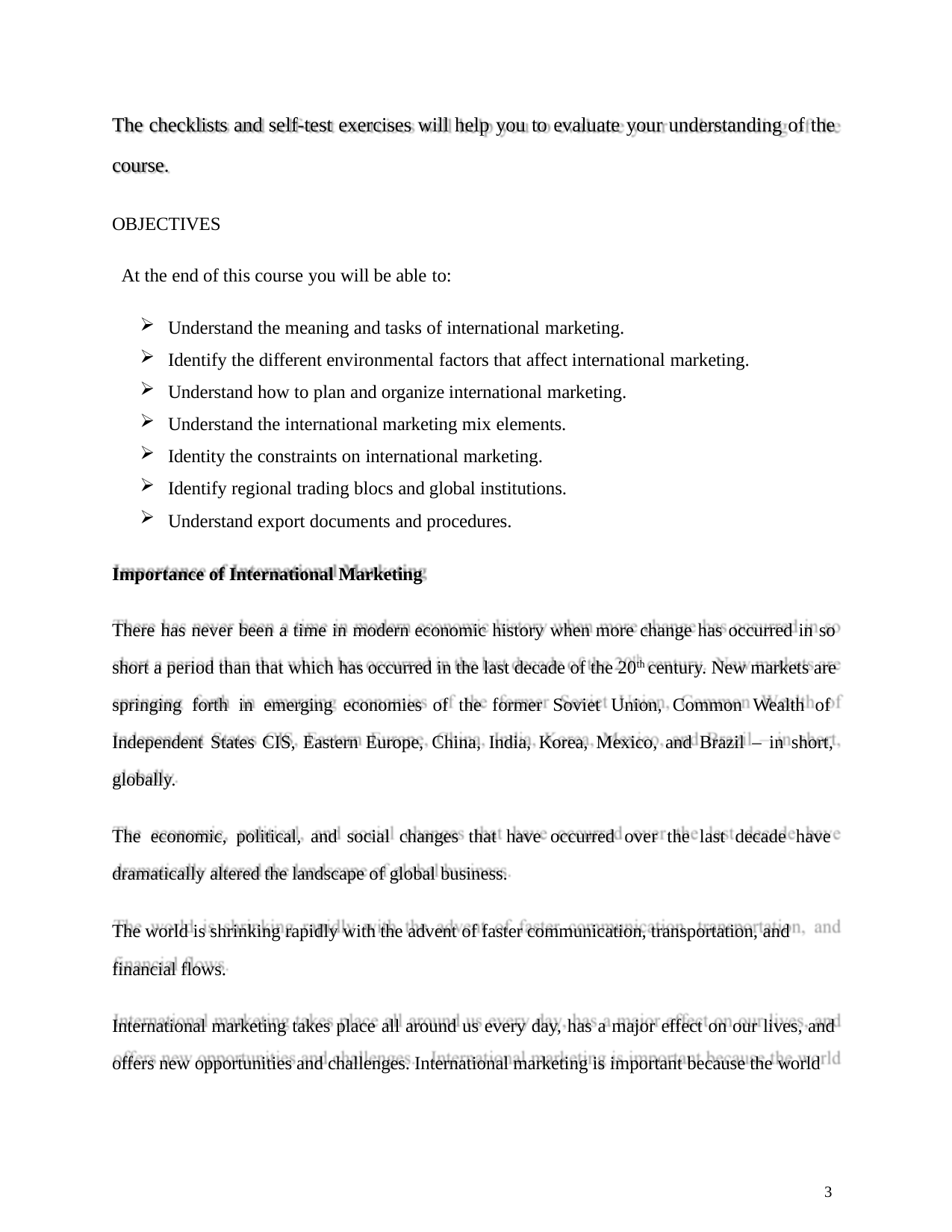

The checklists and self-test exercises will help you to evaluate your understanding of the
course.

OBJECTIVES

At the end of this course you will be able to:

Understand the meaning and tasks of international marketing.
Identify the different environmental factors that affect international marketing.
Understand how to plan and organize international marketing.
Understand the international marketing mix elements.
Identity the constraints on international marketing.
Identify regional trading blocs and global institutions.
Understand export documents and procedures.

Importance of International Marketing

There has never been a time in modern economic history when more change has occurred in so  short a period than that which has occurred in the last decade of the 20th century. New markets are  springing forth in emerging economies of the former Soviet Union, Common Wealth of  Independent States CIS, Eastern Europe, China, India, Korea, Mexico, and Brazil – in short,  globally.

The economic, political, and social changes that have occurred over the last decade have  dramatically altered the landscape of global business.

The world is shrinking rapidly with the advent of faster communication, transportation, and
financial flows.

International marketing takes place all around us every day, has a major effect on our lives, and  offers new opportunities and challenges. International marketing is important because the world

3